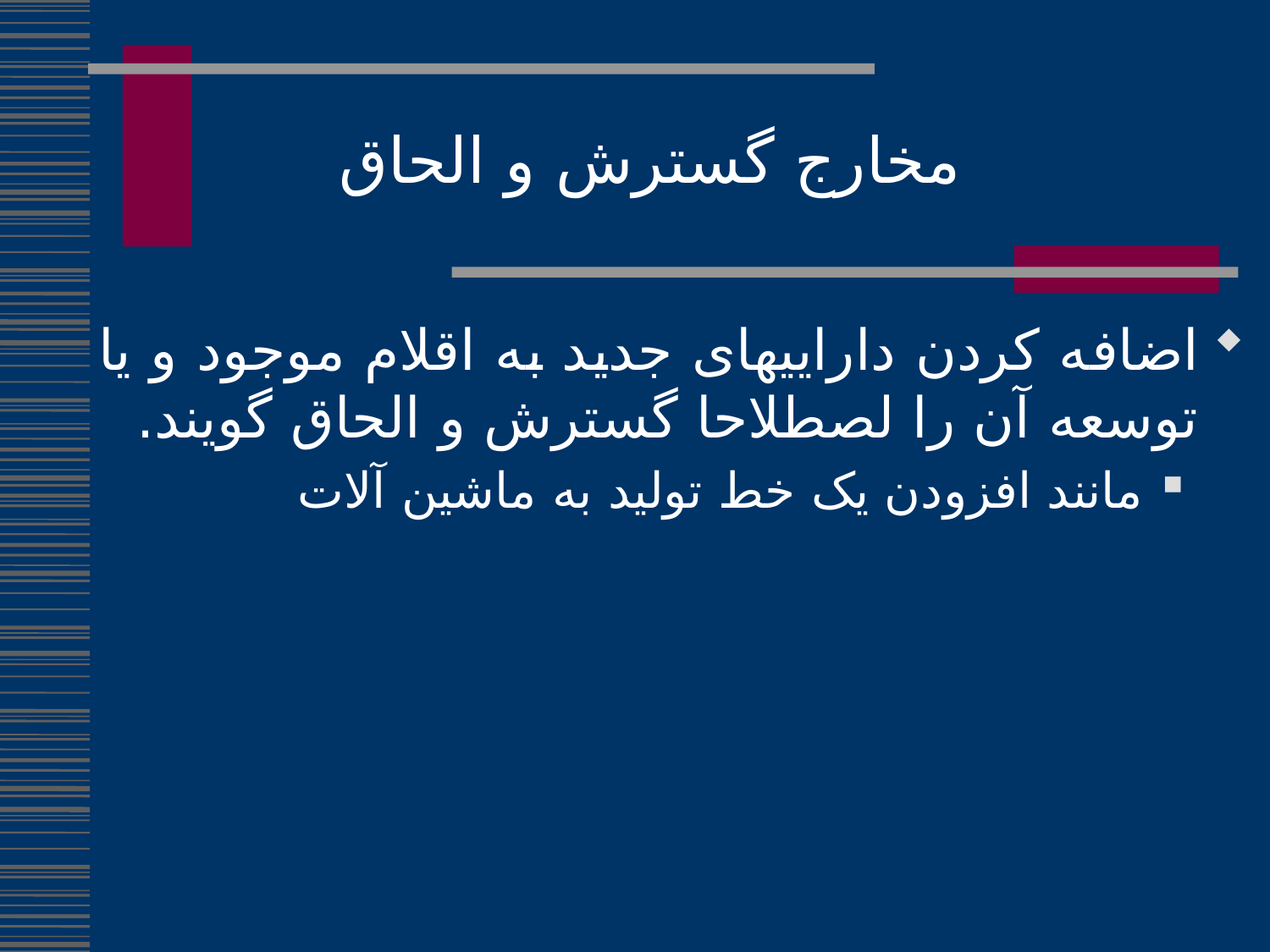

مخارج گسترش و الحاق
اضافه کردن داراییهای جدید به اقلام موجود و یا توسعه آن را لصطلاحا گسترش و الحاق گویند.
مانند افزودن یک خط تولید به ماشین آلات

345